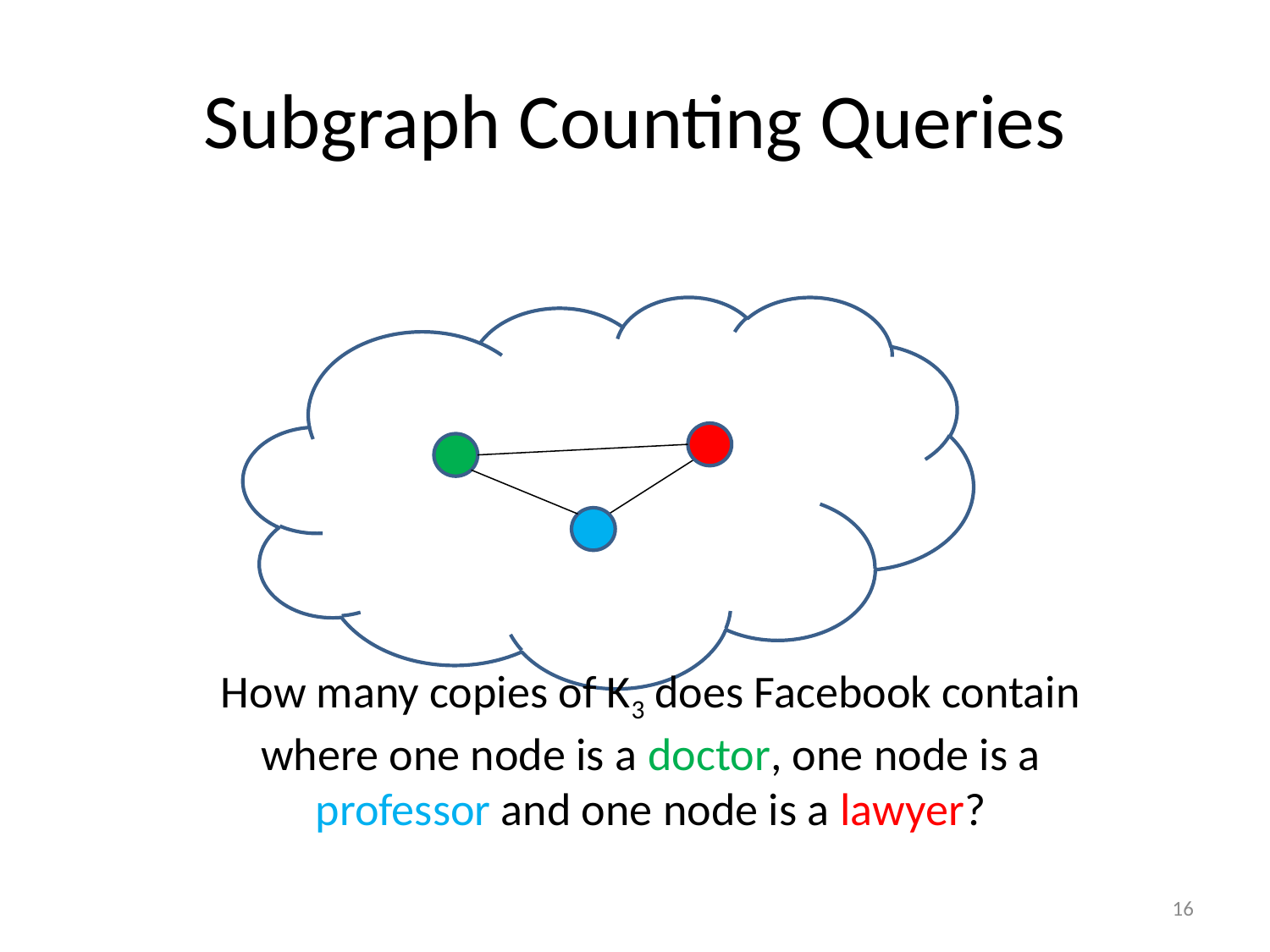

# Subgraph Counting Queries

How many copies of K3 does Facebook contain where one node is a doctor, one node is a professor and one node is a lawyer?
16